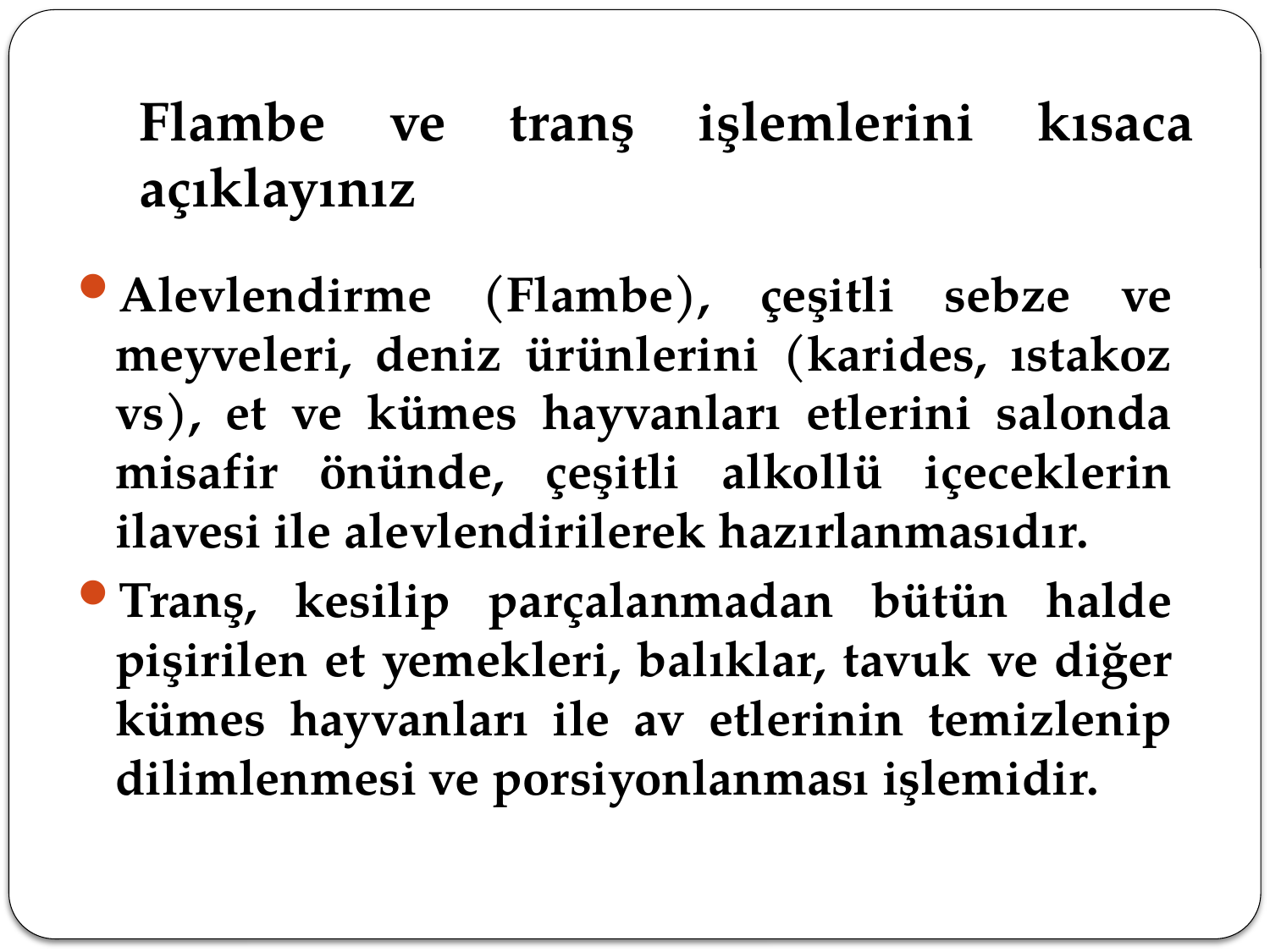

# Flambe ve tranş işlemlerini kısaca açıklayınız
Alevlendirme (Flambe), çeşitli sebze ve meyveleri, deniz ürünlerini (karides, ıstakoz vs), et ve kümes hayvanları etlerini salonda misafir önünde, çeşitli alkollü içeceklerin ilavesi ile alevlendirilerek hazırlanmasıdır.
Tranş, kesilip parçalanmadan bütün halde pişirilen et yemekleri, balıklar, tavuk ve diğer kümes hayvanları ile av etlerinin temizlenip dilimlenmesi ve porsiyonlanması işlemidir.